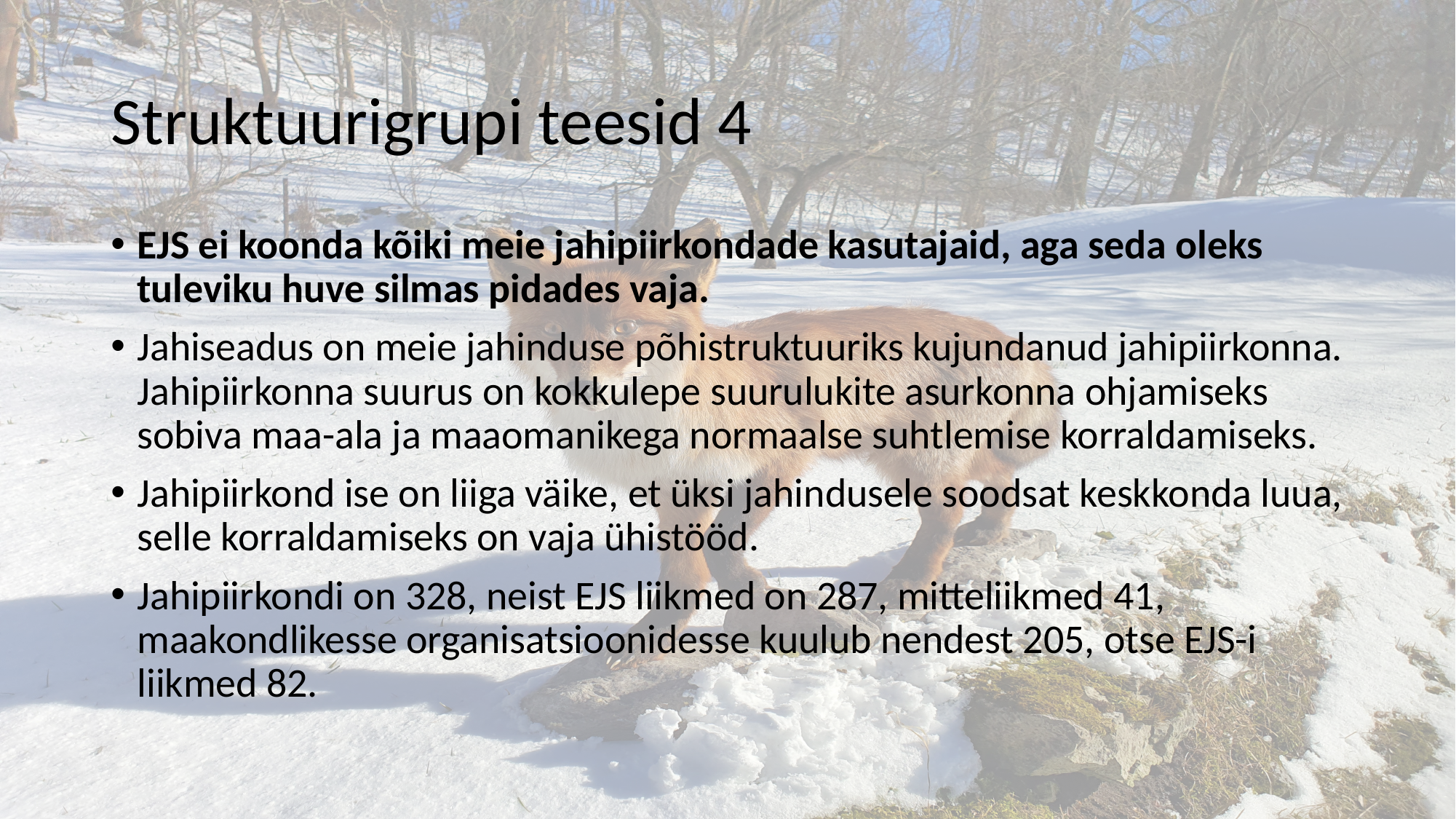

# Struktuurigrupi teesid 4
EJS ei koonda kõiki meie jahipiirkondade kasutajaid, aga seda oleks tuleviku huve silmas pidades vaja.
Jahiseadus on meie jahinduse põhistruktuuriks kujundanud jahipiirkonna. Jahipiirkonna suurus on kokkulepe suurulukite asurkonna ohjamiseks sobiva maa-ala ja maaomanikega normaalse suhtlemise korraldamiseks.
Jahipiirkond ise on liiga väike, et üksi jahindusele soodsat keskkonda luua, selle korraldamiseks on vaja ühistööd.
Jahipiirkondi on 328, neist EJS liikmed on 287, mitteliikmed 41, maakondlikesse organisatsioonidesse kuulub nendest 205, otse EJS-i liikmed 82.